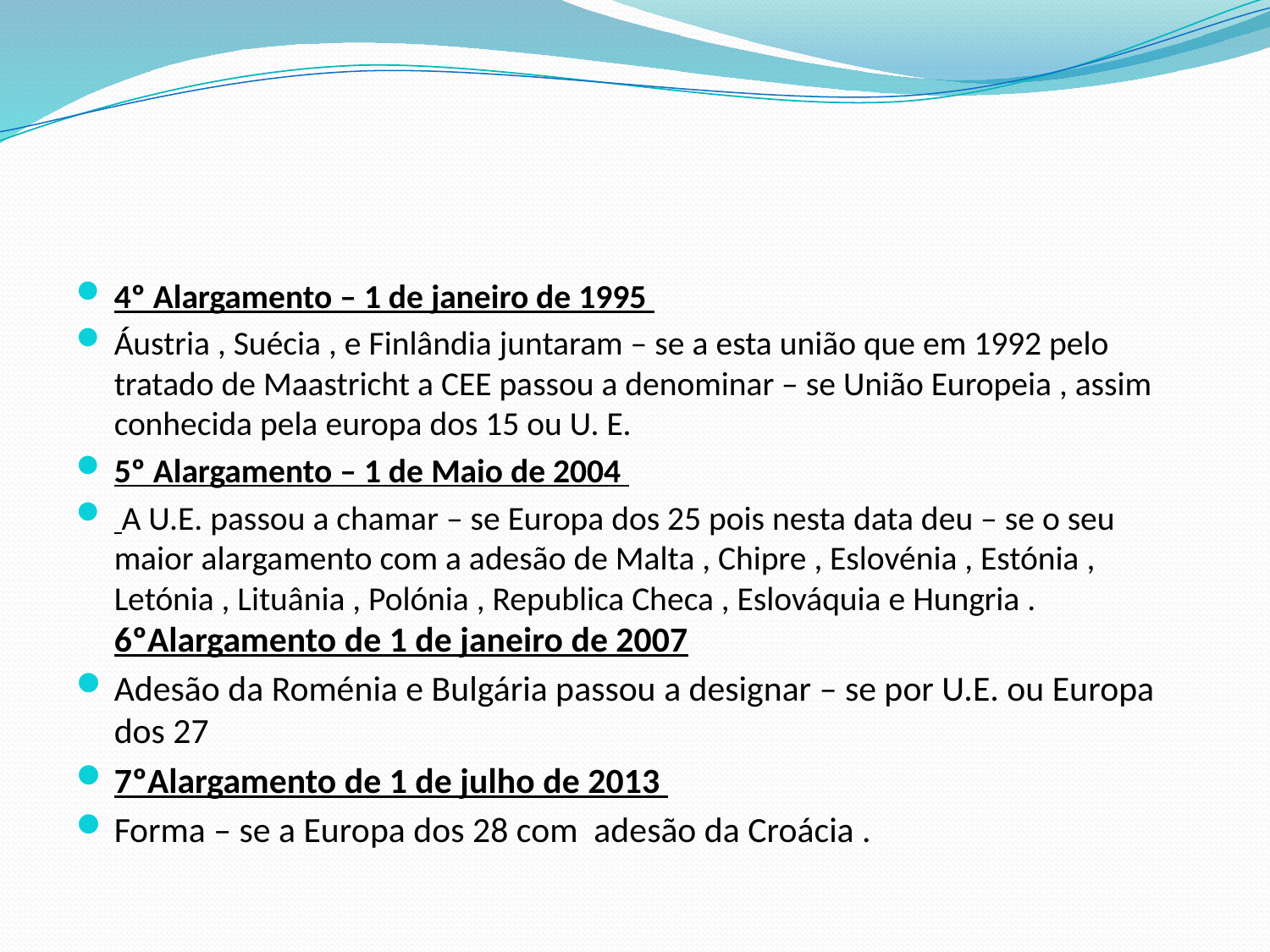

#
4º Alargamento – 1 de janeiro de 1995
Áustria , Suécia , e Finlândia juntaram – se a esta união que em 1992 pelo tratado de Maastricht a CEE passou a denominar – se União Europeia , assim conhecida pela europa dos 15 ou U. E.
5º Alargamento – 1 de Maio de 2004
 A U.E. passou a chamar – se Europa dos 25 pois nesta data deu – se o seu maior alargamento com a adesão de Malta , Chipre , Eslovénia , Estónia , Letónia , Lituânia , Polónia , Republica Checa , Eslováquia e Hungria . 6ºAlargamento de 1 de janeiro de 2007
Adesão da Roménia e Bulgária passou a designar – se por U.E. ou Europa dos 27
7ºAlargamento de 1 de julho de 2013
Forma – se a Europa dos 28 com  adesão da Croácia .